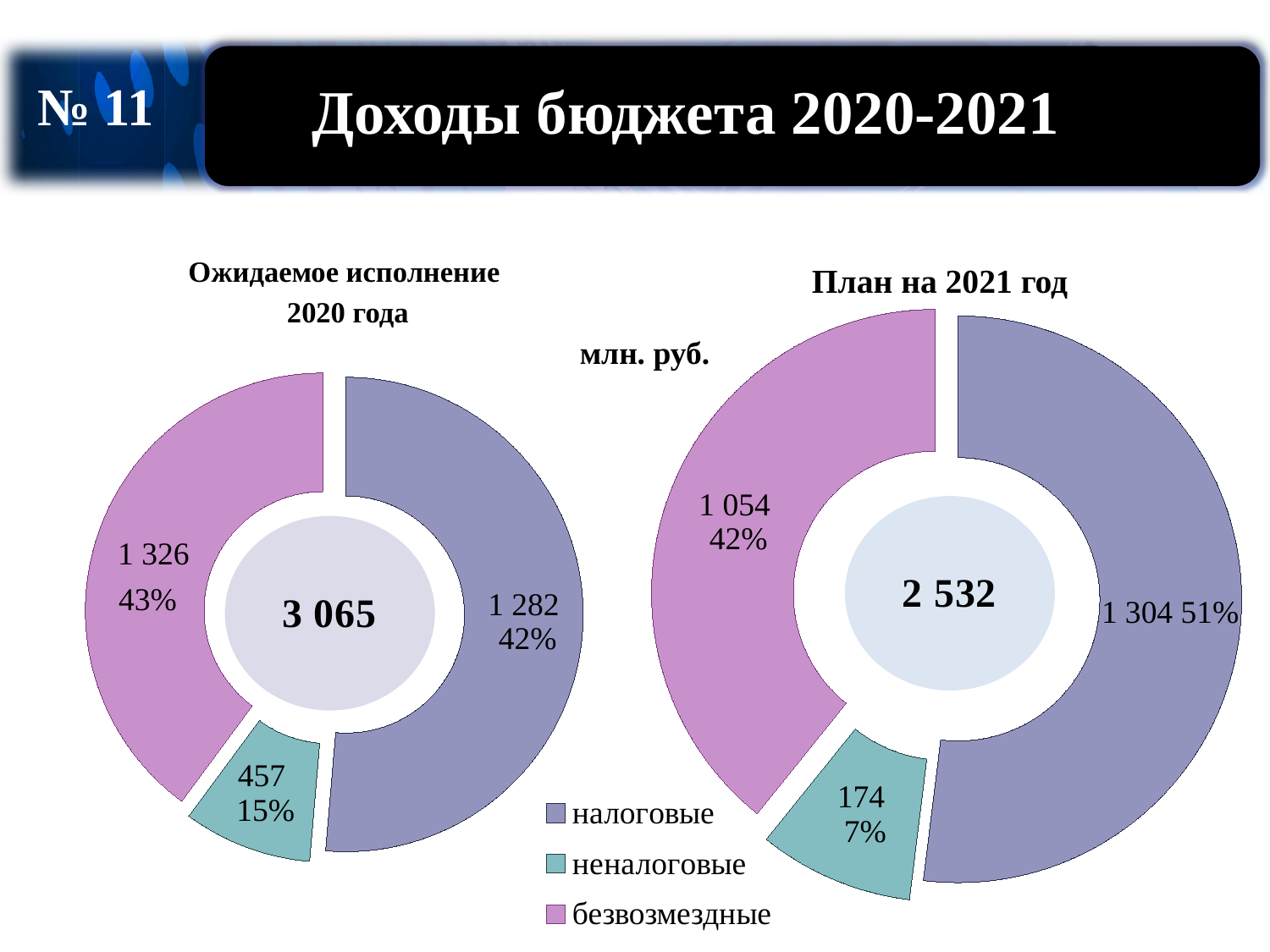

№ 11
# Доходы бюджета 2020-2021
Ожидаемое исполнение
 2020 года
План на 2021 год

### Chart

| Category |  |
|---|---|
| налоговые  | 1270.9098150000011 |
| неналоговые | 216.15268780000127 |
| безвозмездные  | 958.8512999999922 |

### Chart

| Category |  |
|---|---|
| налоговые  | 1174.3989 |
| неналоговые | 200.36267 |
| безвозмездные  | 911.7937 |
млн. руб.